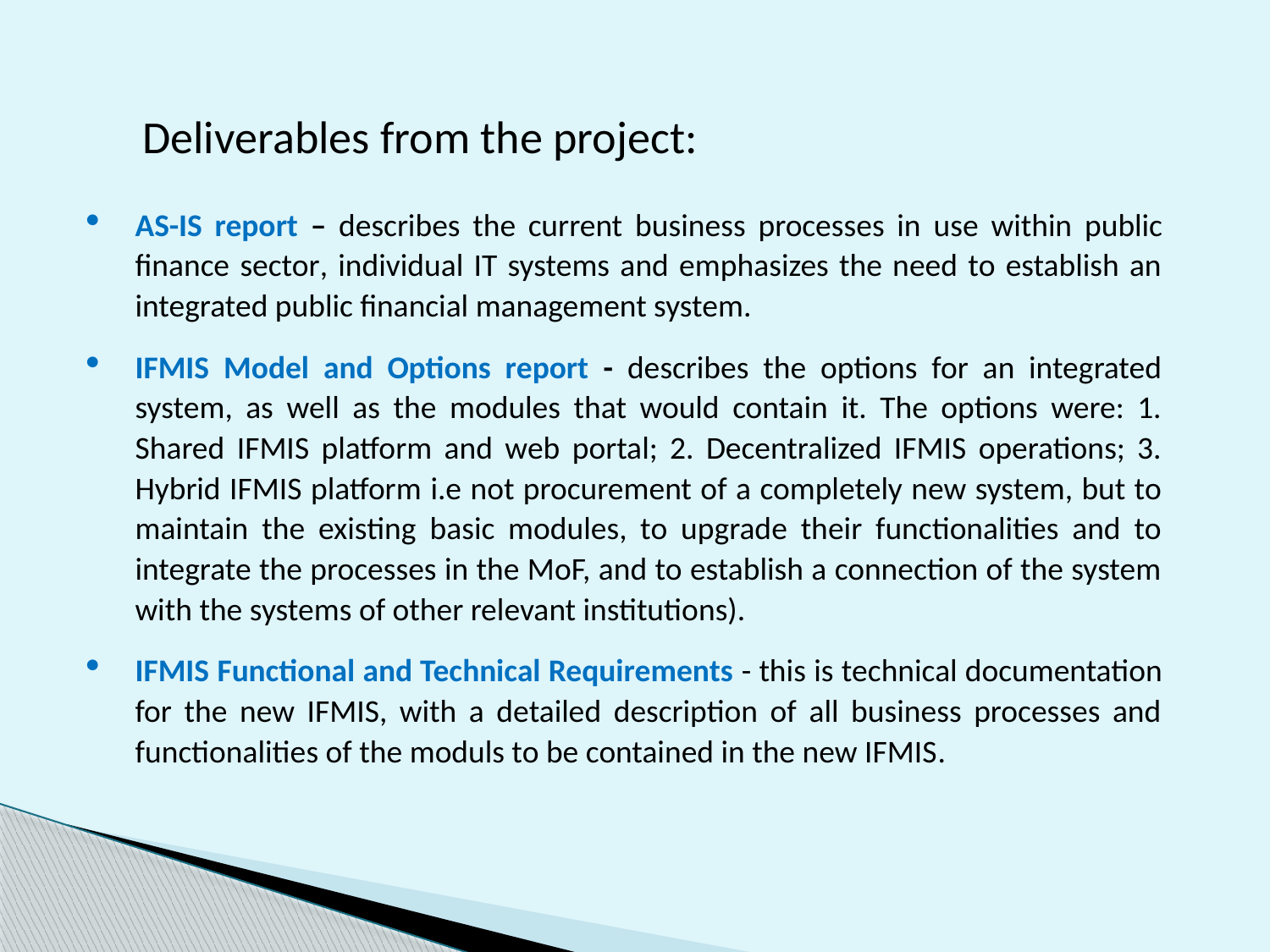

Deliverables from the project:
AS-IS report – describes the current business processes in use within public finance sector, individual IT systems and emphasizes the need to establish an integrated public financial management system.
IFMIS Model and Options report - describes the options for an integrated system, as well as the modules that would contain it. The options were: 1. Shared IFMIS platform and web portal; 2. Decentralized IFMIS operations; 3. Hybrid IFMIS platform i.e not procurement of a completely new system, but to maintain the existing basic modules, to upgrade their functionalities and to integrate the processes in the MoF, and to establish a connection of the system with the systems of other relevant institutions).
IFMIS Functional and Technical Requirements - this is technical documentation for the new IFMIS, with a detailed description of all business processes and functionalities of the moduls to be contained in the new IFMIS.